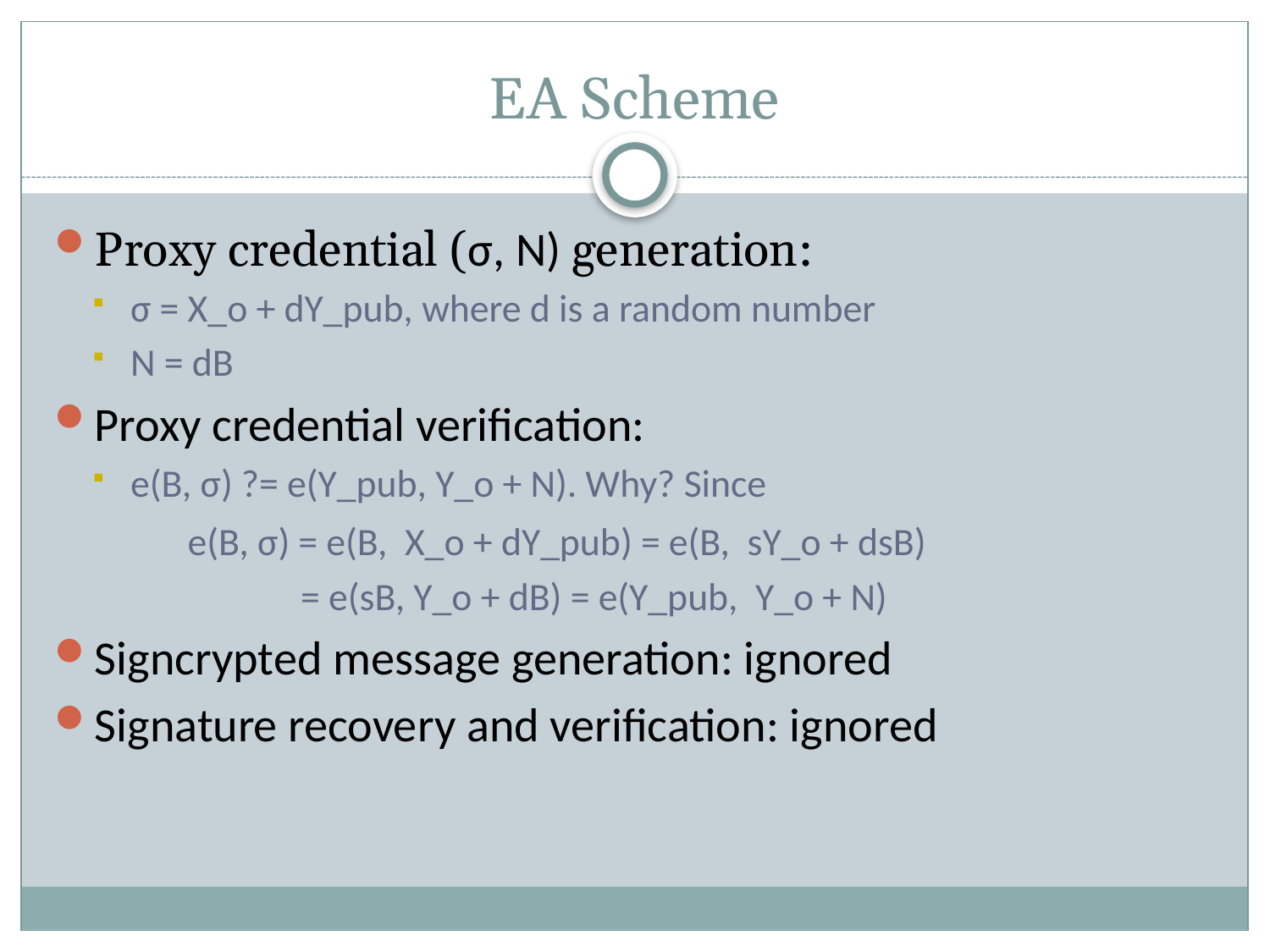

# EA Scheme
Proxy credential (σ, N) generation:
σ = X_o + dY_pub, where d is a random number
N = dB
Proxy credential verification:
e(B, σ) ?= e(Y_pub, Y_o + N). Why? Since
          e(B, σ) = e(B,  X_o + dY_pub) = e(B,  sY_o + dsB)
                        = e(sB, Y_o + dB) = e(Y_pub,  Y_o + N)
Signcrypted message generation: ignored
Signature recovery and verification: ignored